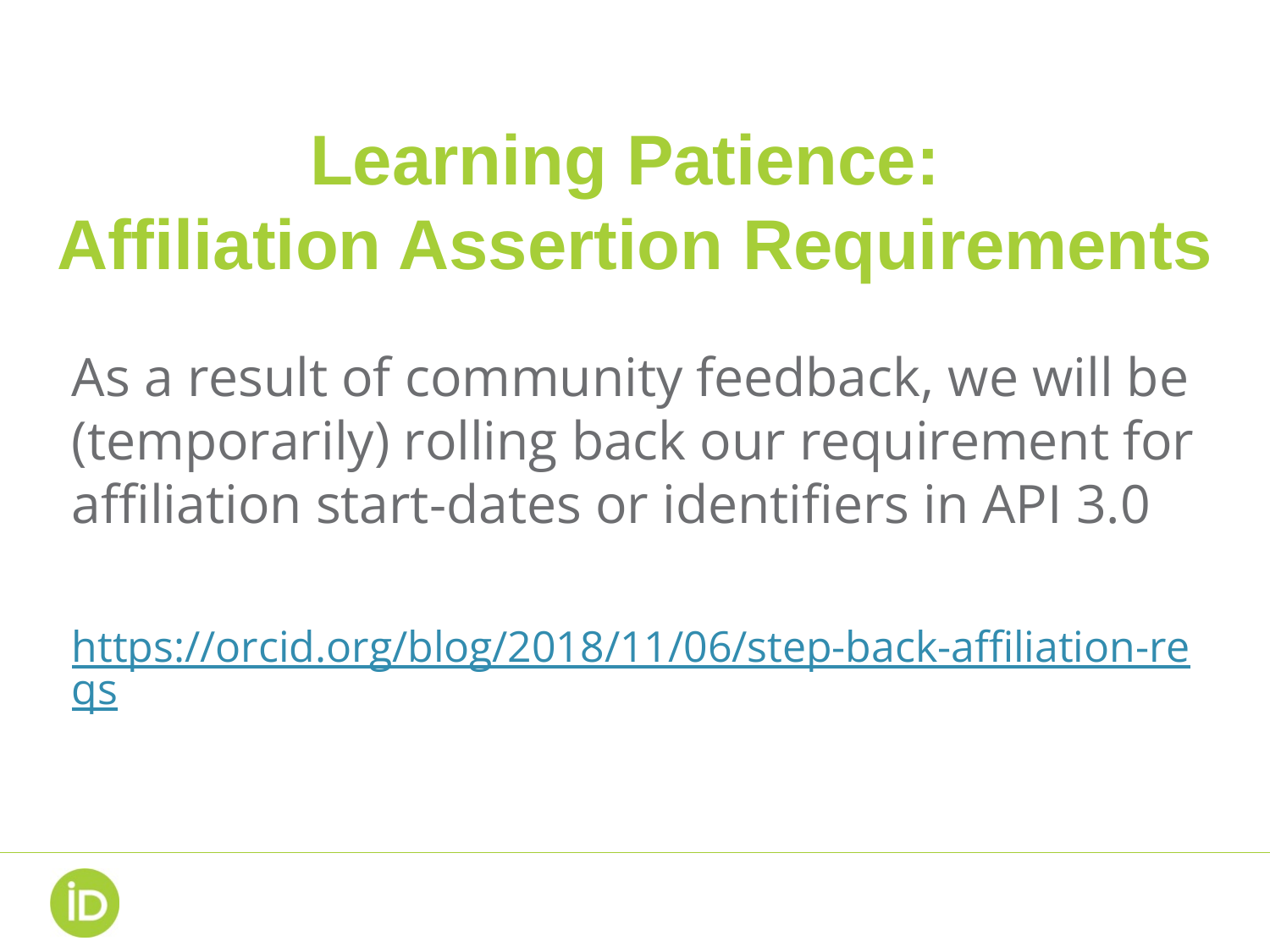

# Learning Patience: Affiliation Assertion Requirements
As a result of community feedback, we will be (temporarily) rolling back our requirement for affiliation start-dates or identifiers in API 3.0

https://orcid.org/blog/2018/11/06/step-back-affiliation-reqs